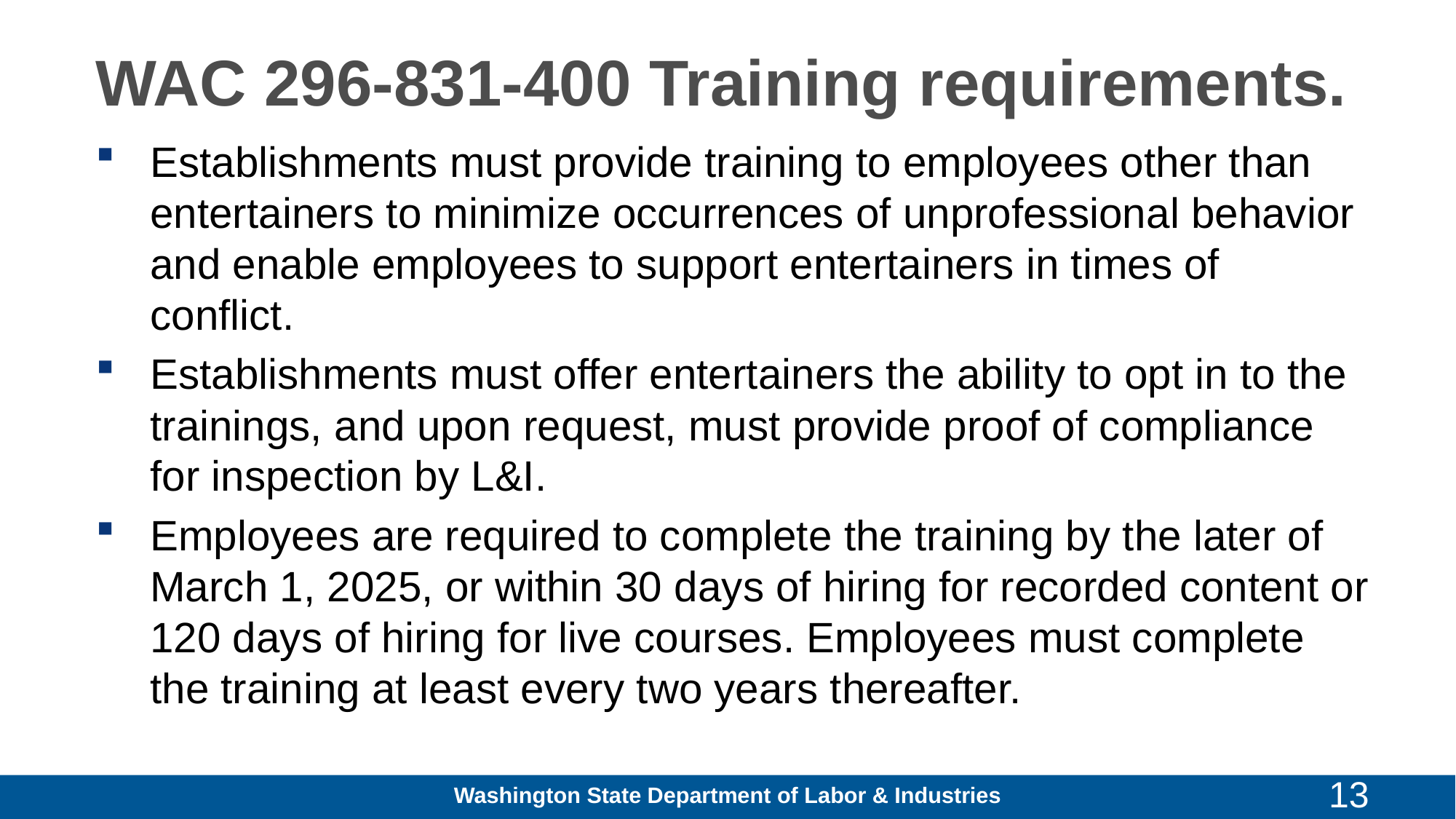

# WAC 296-831-400 Training requirements.
Establishments must provide training to employees other than entertainers to minimize occurrences of unprofessional behavior and enable employees to support entertainers in times of conflict.
Establishments must offer entertainers the ability to opt in to the trainings, and upon request, must provide proof of compliance for inspection by L&I.
Employees are required to complete the training by the later of March 1, 2025, or within 30 days of hiring for recorded content or 120 days of hiring for live courses. Employees must complete the training at least every two years thereafter.